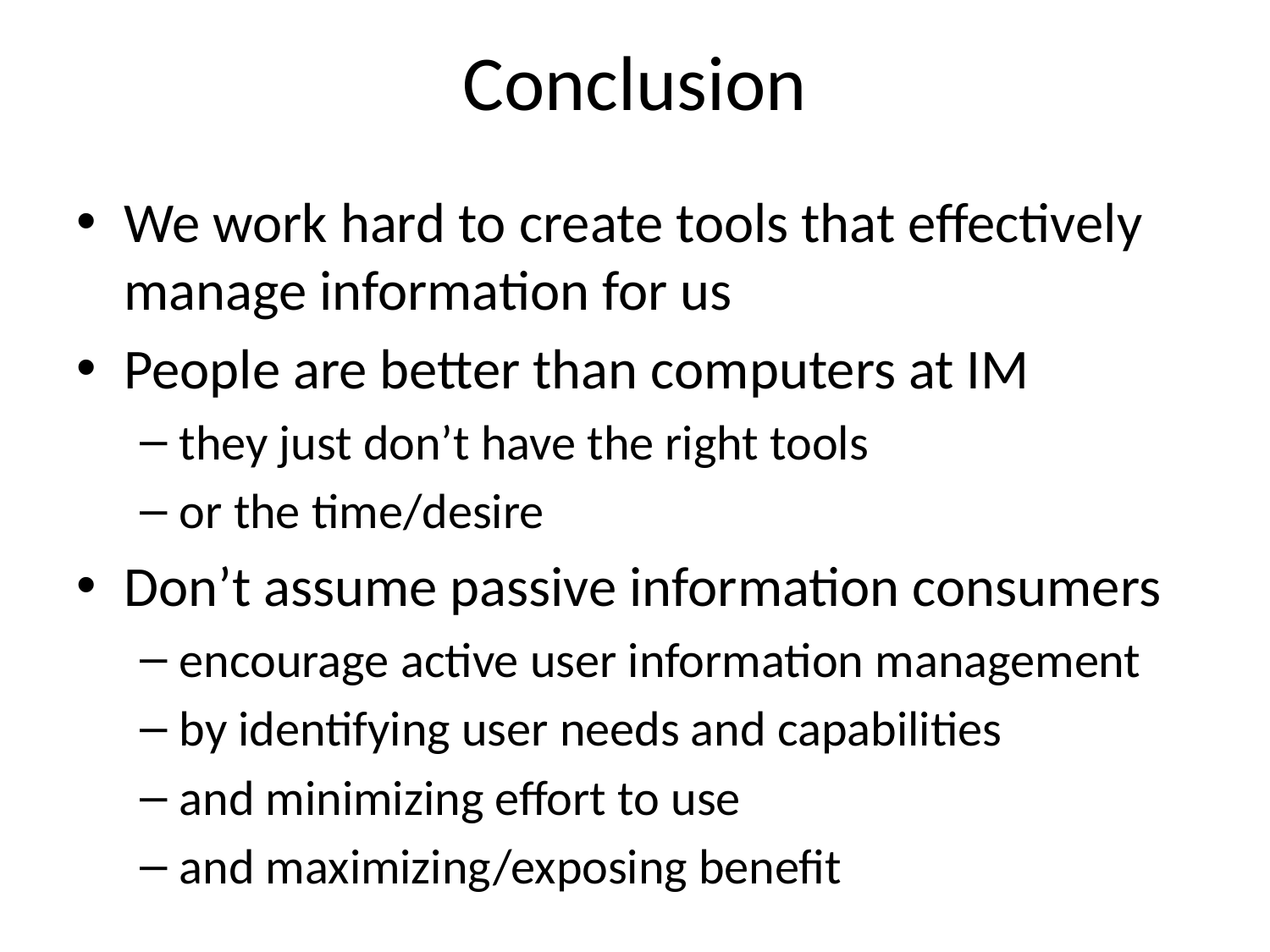

# Conclusion
We work hard to create tools that effectively manage information for us
People are better than computers at IM
they just don’t have the right tools
or the time/desire
Don’t assume passive information consumers
encourage active user information management
by identifying user needs and capabilities
and minimizing effort to use
and maximizing/exposing benefit